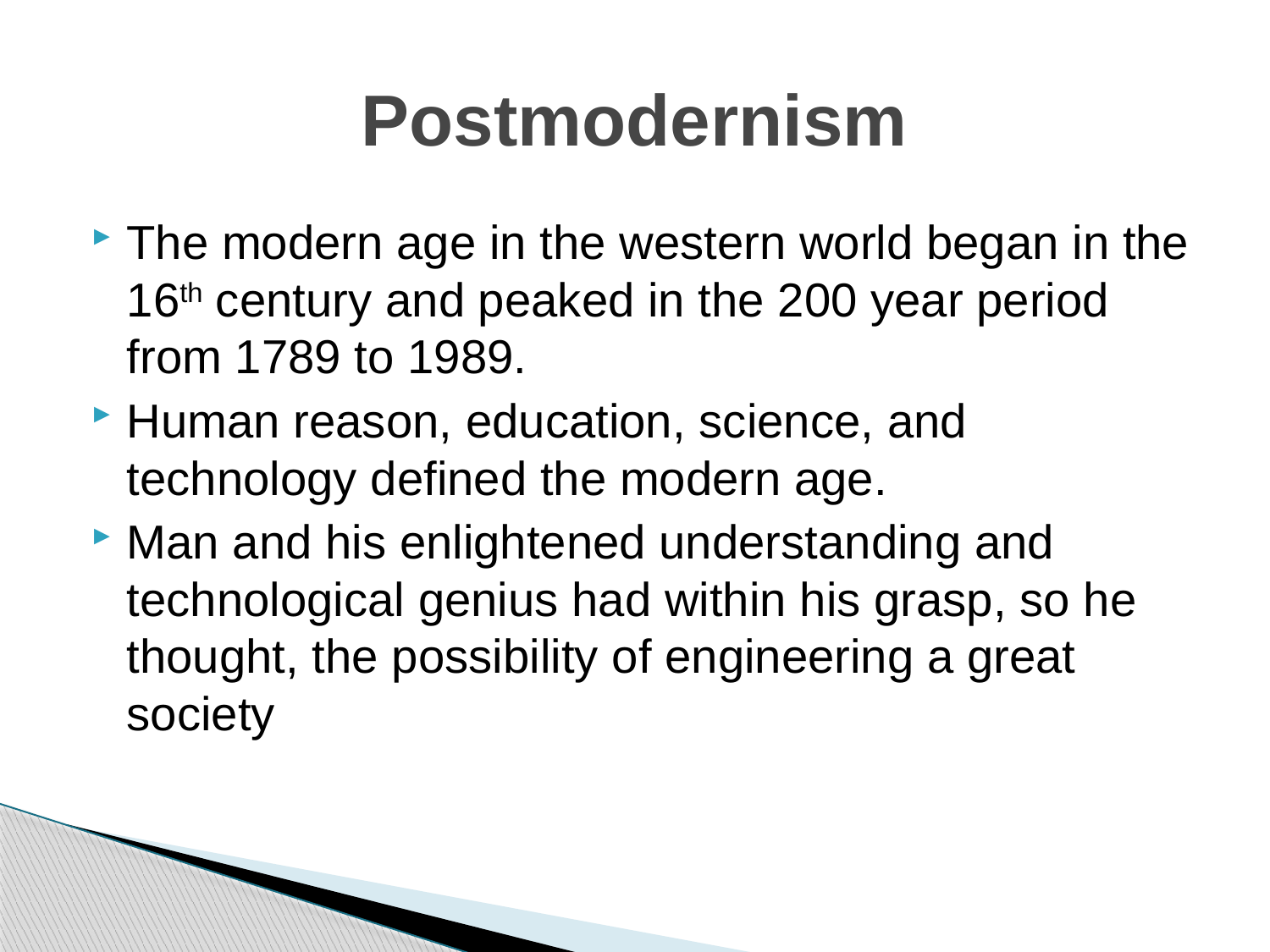

# Postmodernism
The modern age in the western world began in the 16th century and peaked in the 200 year period from 1789 to 1989.
Human reason, education, science, and technology defined the modern age.
Man and his enlightened understanding and technological genius had within his grasp, so he thought, the possibility of engineering a great society